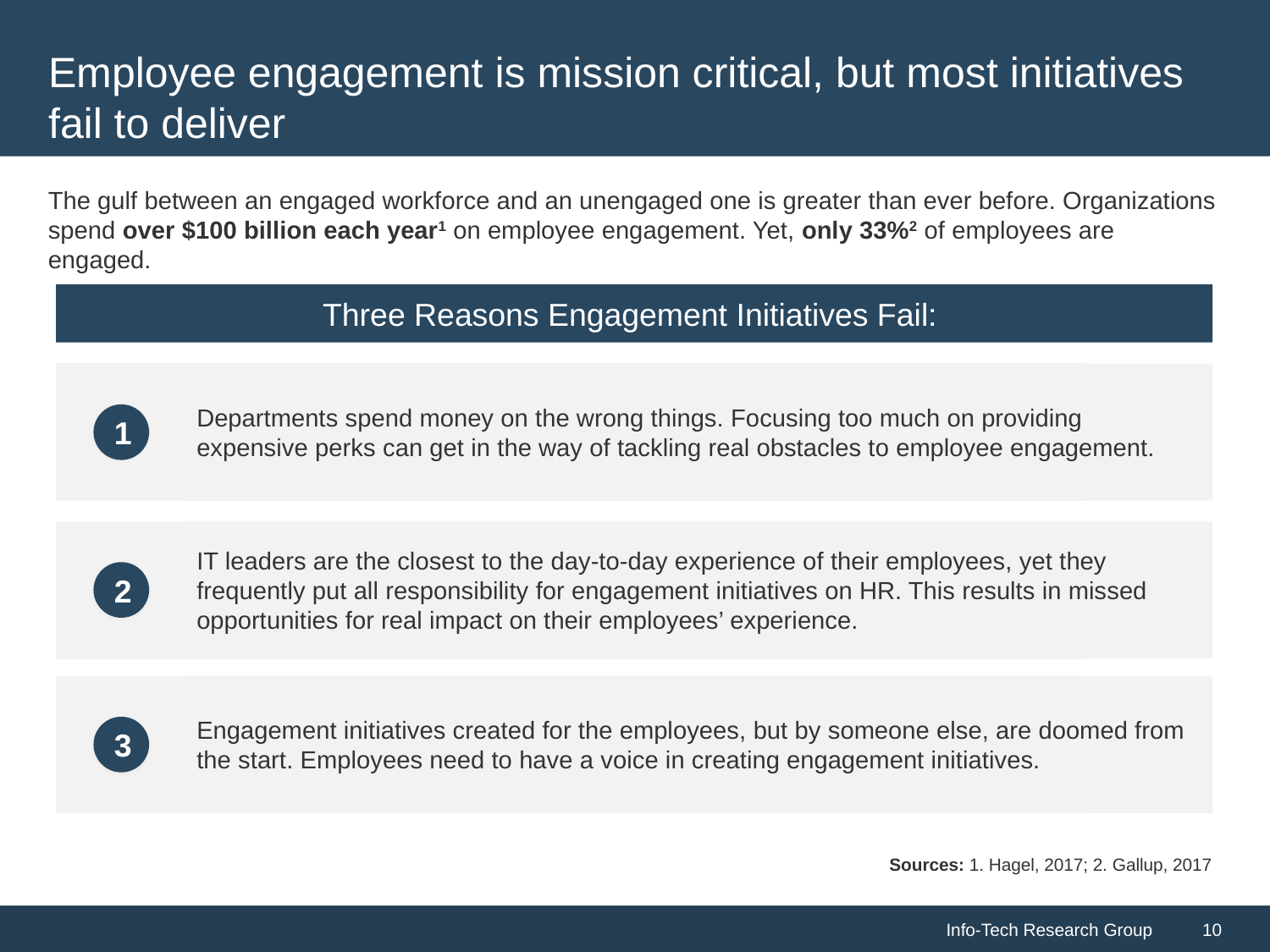

# Employee engagement is mission critical, but most initiatives fail to deliver
The gulf between an engaged workforce and an unengaged one is greater than ever before. Organizations spend over $100 billion each year1 on employee engagement. Yet, only 33%2 of employees are engaged.
Three Reasons Engagement Initiatives Fail:

Departments spend money on the wrong things. Focusing too much on providing expensive perks can get in the way of tackling real obstacles to employee engagement.
1
2
3
IT leaders are the closest to the day-to-day experience of their employees, yet they frequently put all responsibility for engagement initiatives on HR. This results in missed opportunities for real impact on their employees’ experience.

Engagement initiatives created for the employees, but by someone else, are doomed from the start. Employees need to have a voice in creating engagement initiatives.

Sources: 1. Hagel, 2017; 2. Gallup, 2017